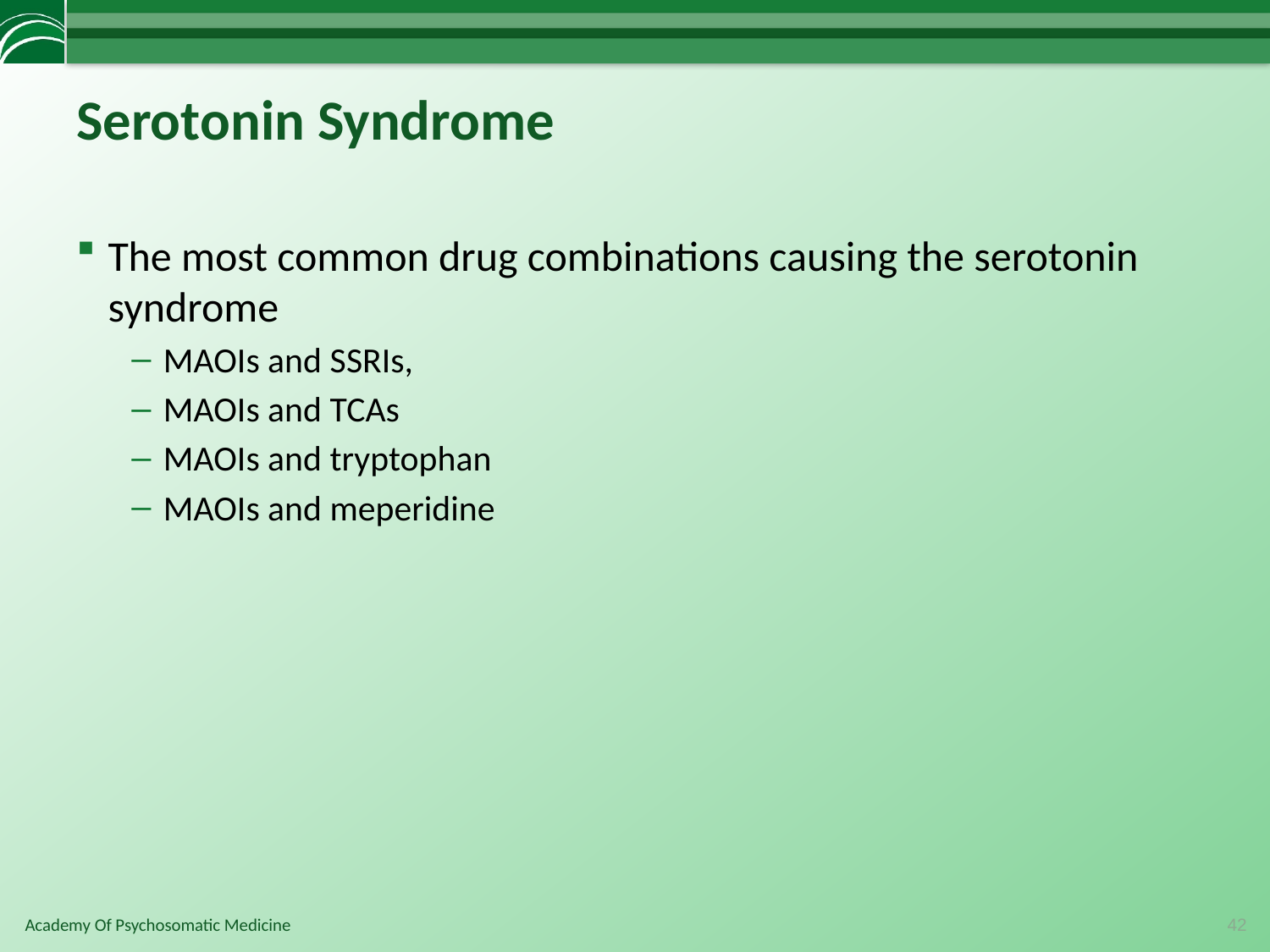

# Serotonin Syndrome
The most common drug combinations causing the serotonin syndrome
MAOIs and SSRIs,
MAOIs and TCAs
MAOIs and tryptophan
MAOIs and meperidine

42